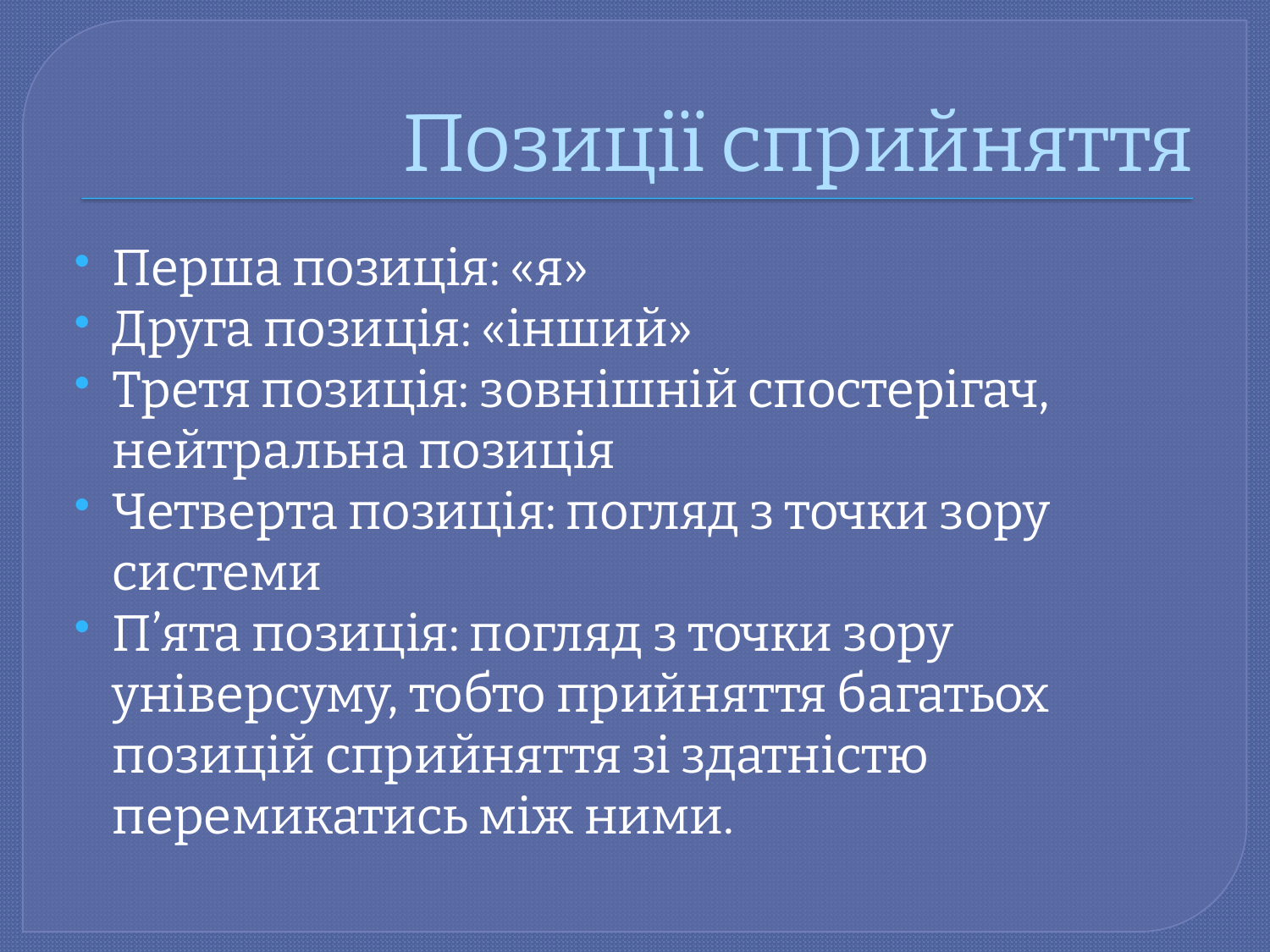

# Позиції сприйняття
Перша позиція: «я»
Друга позиція: «інший»
Третя позиція: зовнішній спостерігач, нейтральна позиція
Четверта позиція: погляд з точки зору системи
П’ята позиція: погляд з точки зору універсуму, тобто прийняття багатьох позицій сприйняття зі здатністю перемикатись між ними.